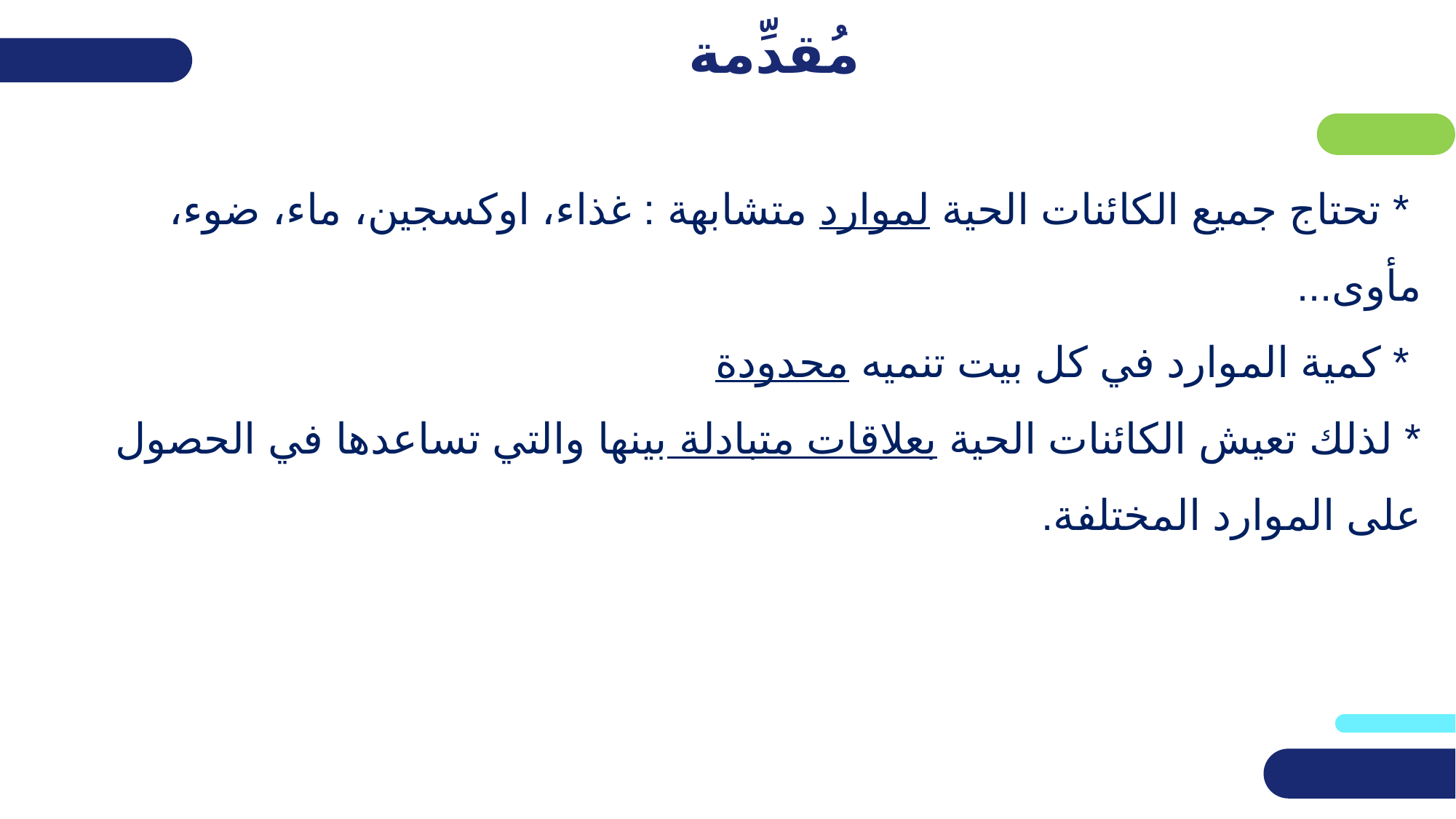

# مُقدِّمة
 * تحتاج جميع الكائنات الحية لموارد متشابهة : غذاء، اوكسجين، ماء، ضوء، مأوى...
 * كمية الموارد في كل بيت تنميه محدودة
* لذلك تعيش الكائنات الحية بعلاقات متبادلة بينها والتي تساعدها في الحصول على الموارد المختلفة.